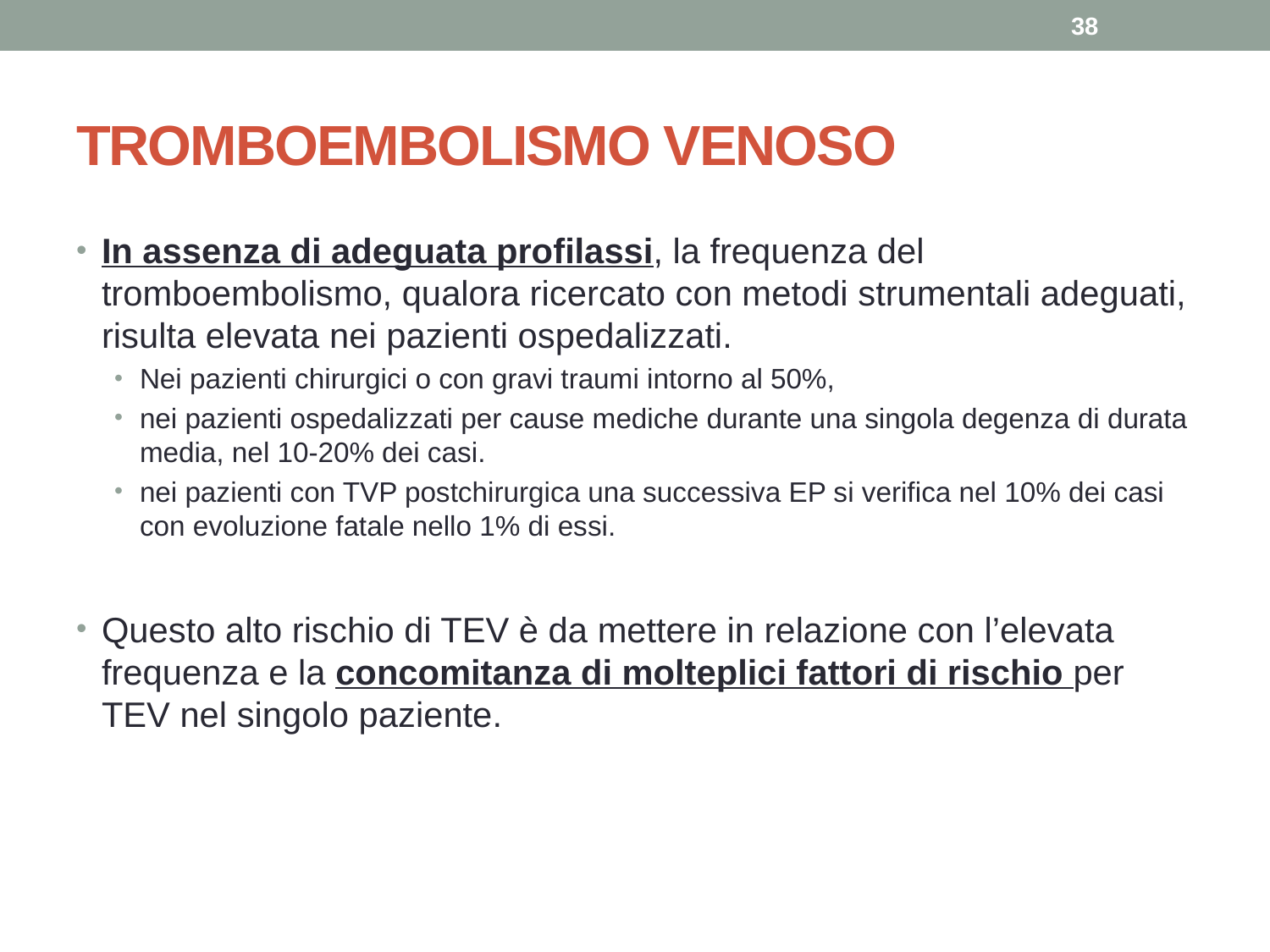

38
# TROMBOEMBOLISMO VENOSO
In assenza di adeguata profilassi, la frequenza del tromboembolismo, qualora ricercato con metodi strumentali adeguati, risulta elevata nei pazienti ospedalizzati.
Nei pazienti chirurgici o con gravi traumi intorno al 50%,
nei pazienti ospedalizzati per cause mediche durante una singola degenza di durata media, nel 10-20% dei casi.
nei pazienti con TVP postchirurgica una successiva EP si verifica nel 10% dei casi con evoluzione fatale nello 1% di essi.

Questo alto rischio di TEV è da mettere in relazione con l’elevata frequenza e la concomitanza di molteplici fattori di rischio per TEV nel singolo paziente.